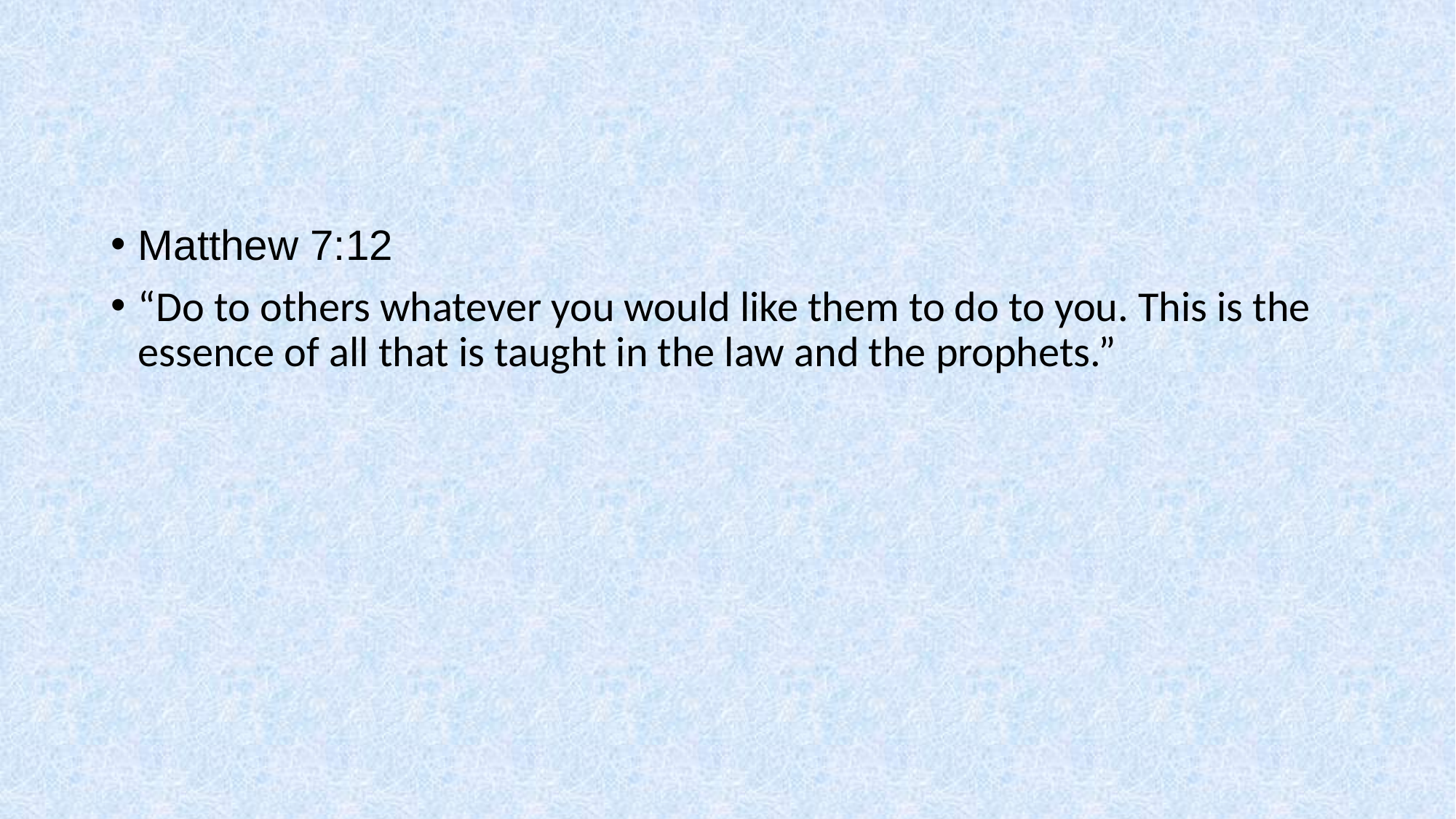

#
Matthew 7:12
“Do to others whatever you would like them to do to you. This is the essence of all that is taught in the law and the prophets.”